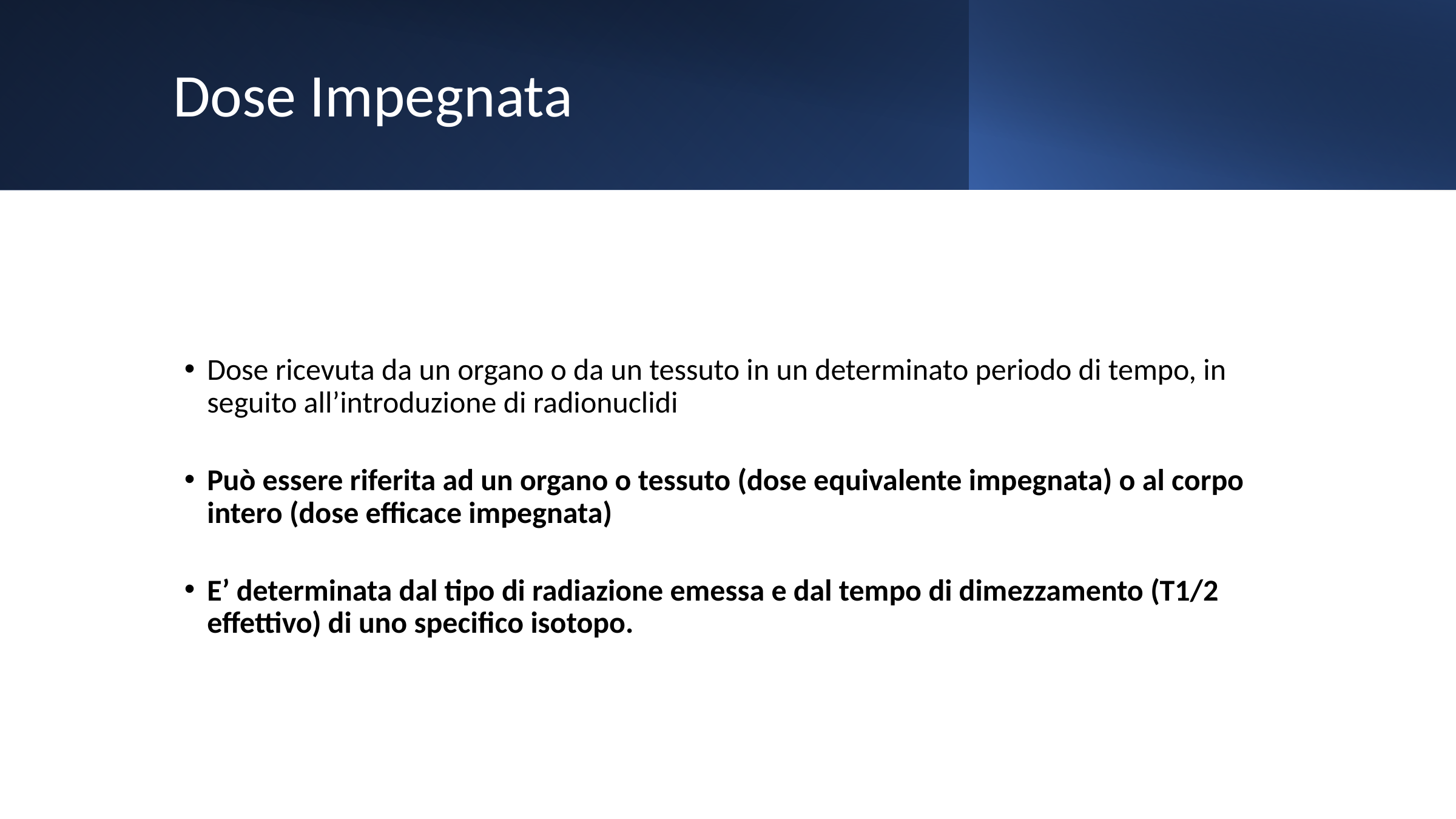

Dose Impegnata
Dose ricevuta da un organo o da un tessuto in un determinato periodo di tempo, in seguito all’introduzione di radionuclidi

Può essere riferita ad un organo o tessuto (dose equivalente impegnata) o al corpo intero (dose efficace impegnata)

E’ determinata dal tipo di radiazione emessa e dal tempo di dimezzamento (T1/2 effettivo) di uno specifico isotopo.